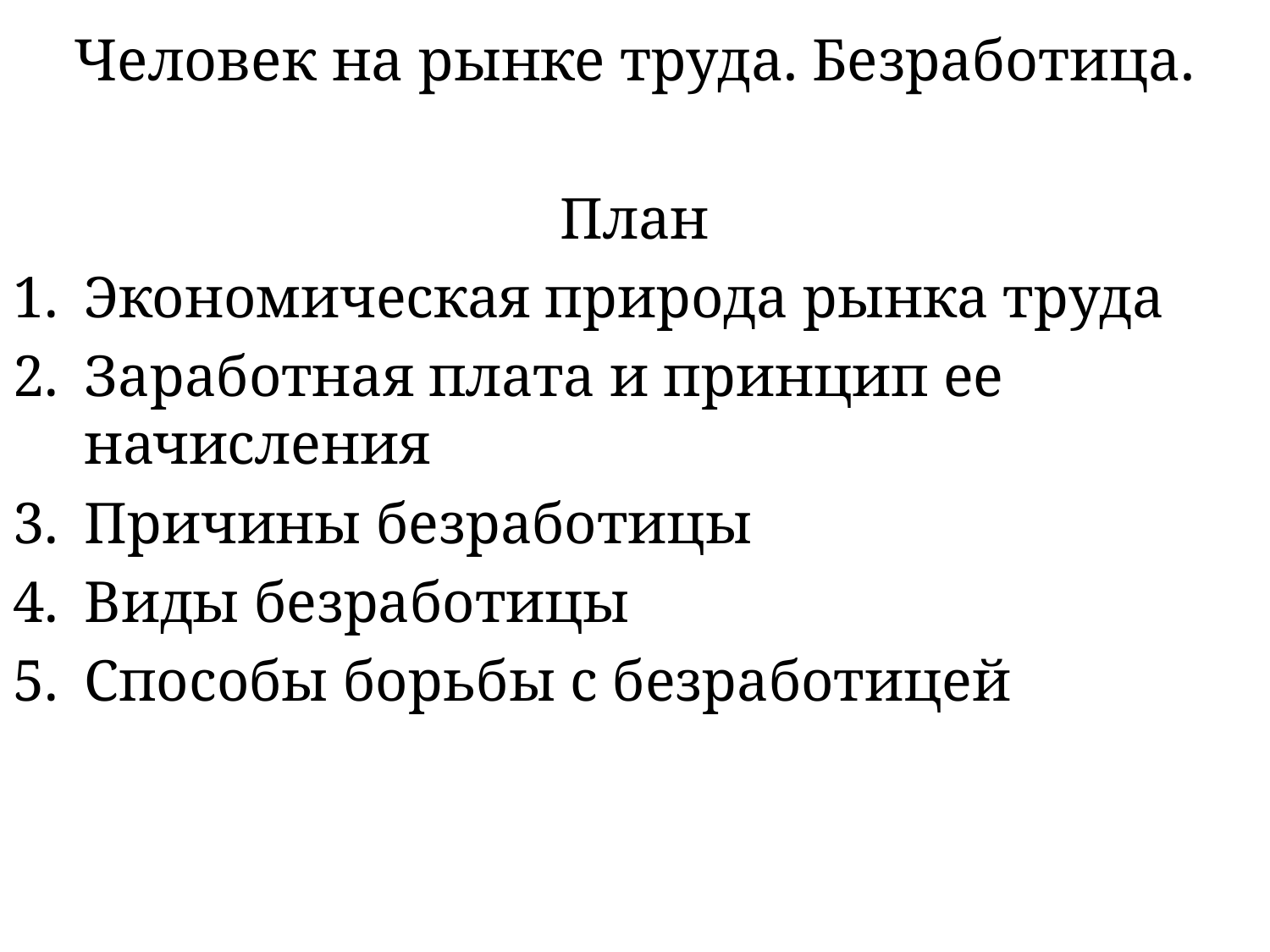

# Человек на рынке труда. Безработица.
План
Экономическая природа рынка труда
Заработная плата и принцип ее начисления
Причины безработицы
Виды безработицы
Способы борьбы с безработицей